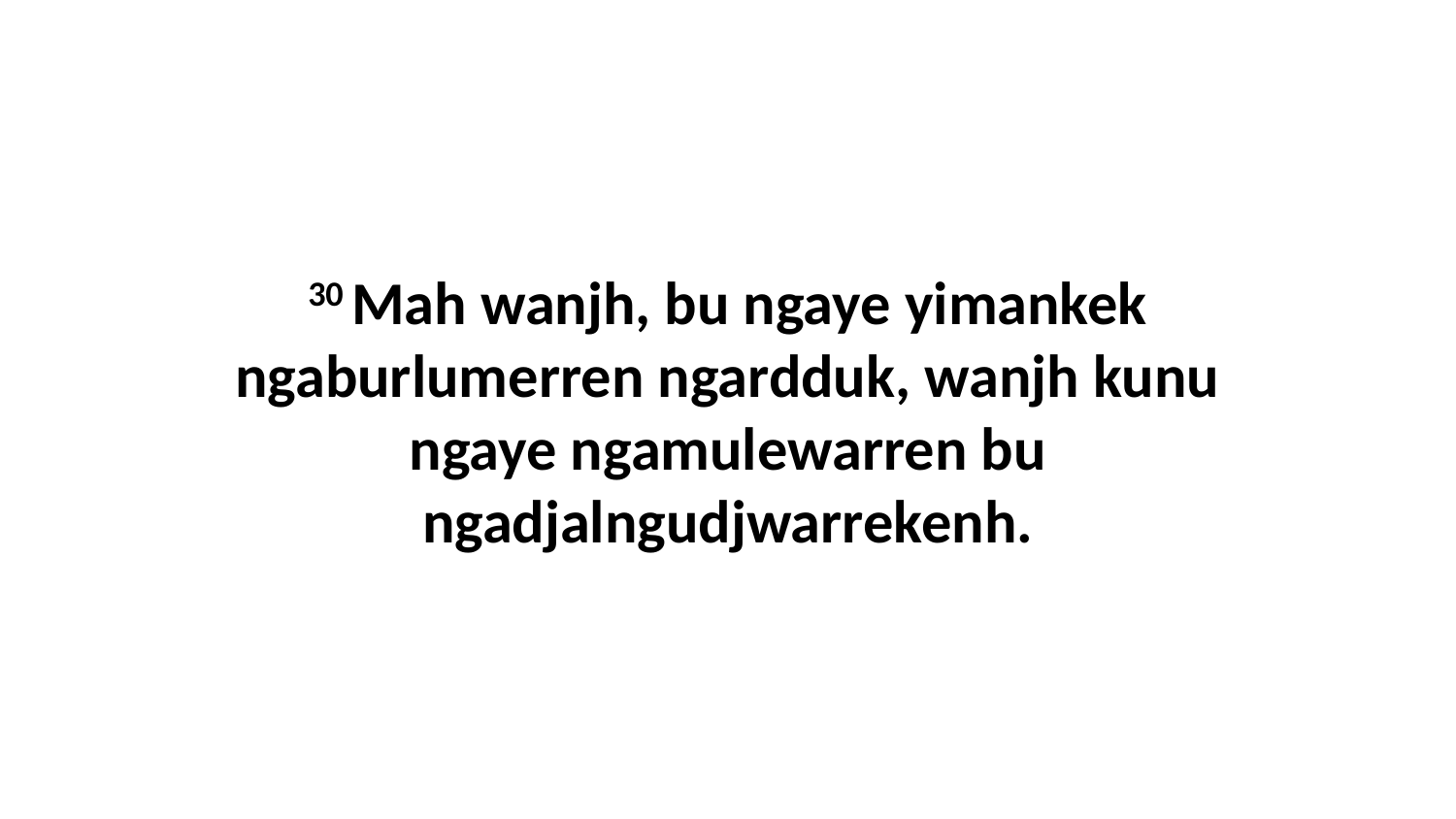

30 Mah wanjh, bu ngaye yimankek ngaburlumerren ngardduk, wanjh kunu ngaye ngamulewarren bu ngadjalngudjwarrekenh.